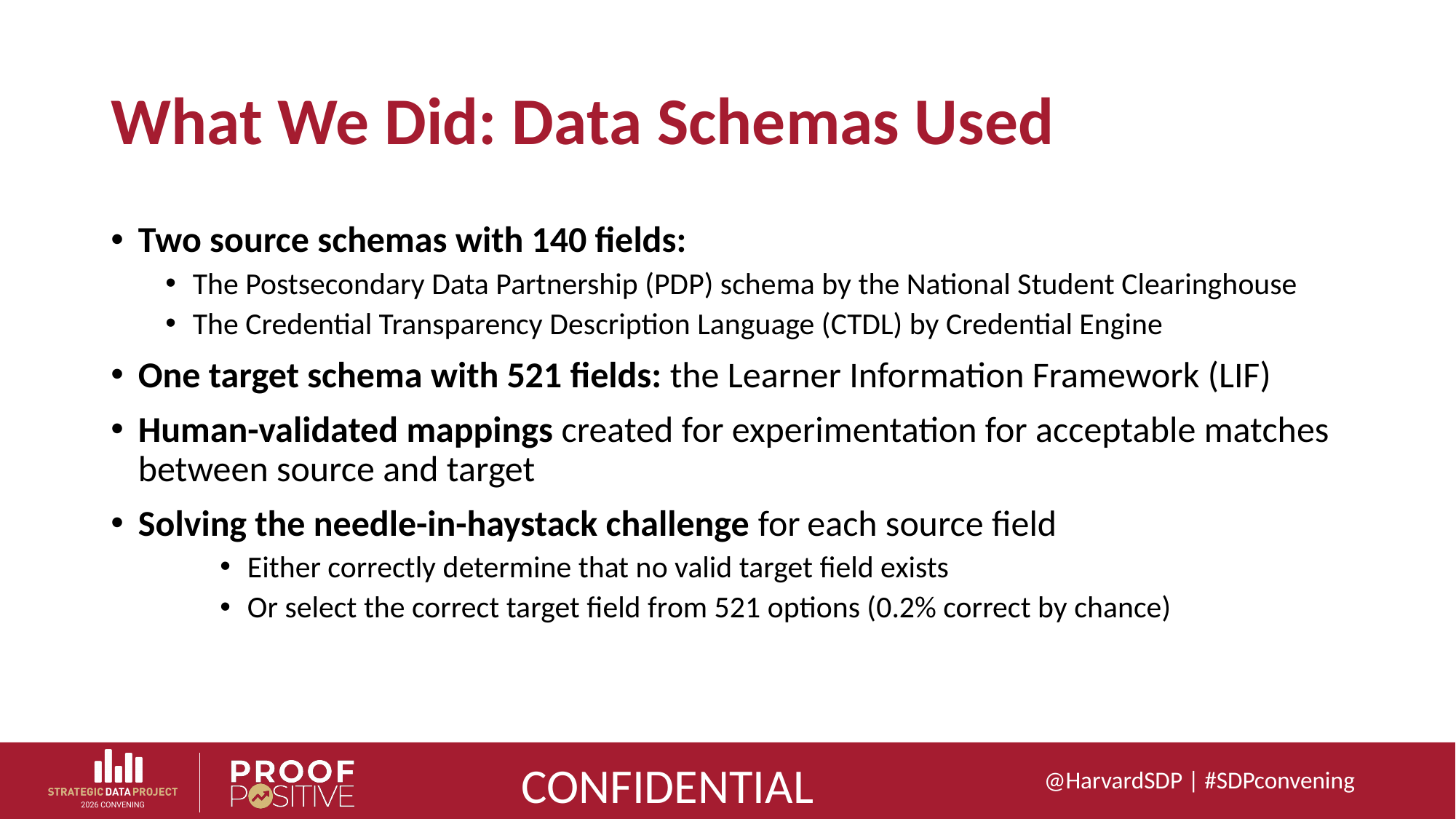

# What We Did: Data Schemas Used
Two source schemas with 140 fields:
The Postsecondary Data Partnership (PDP) schema by the National Student Clearinghouse
The Credential Transparency Description Language (CTDL) by Credential Engine
One target schema with 521 fields: the Learner Information Framework (LIF)
Human-validated mappings created for experimentation for acceptable matches between source and target
Solving the needle-in-haystack challenge for each source field
Either correctly determine that no valid target field exists
Or select the correct target field from 521 options (0.2% correct by chance)
CONFIDENTIAL